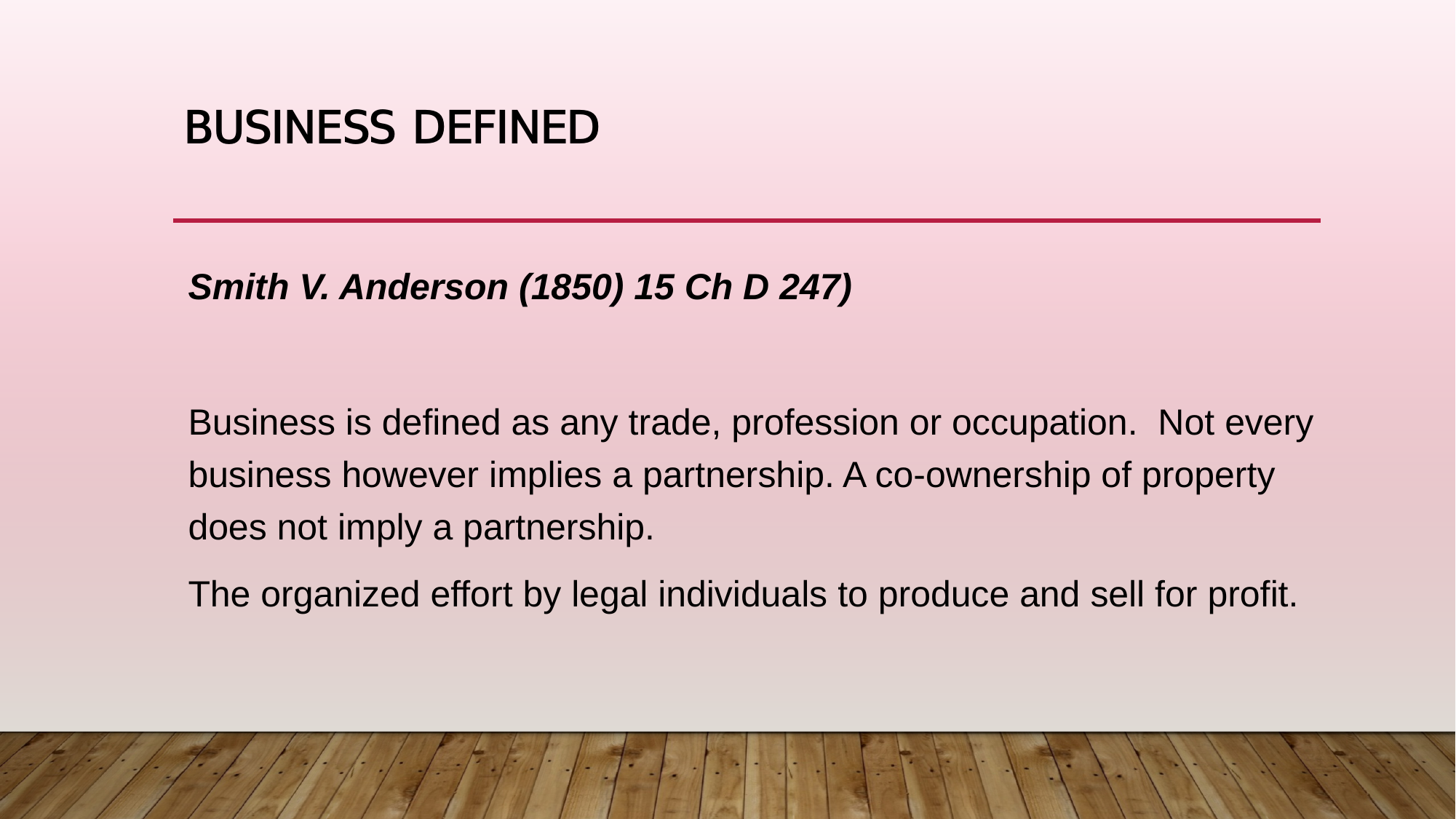

# BUSINESS DEFINED
Smith V. Anderson (1850) 15 Ch D 247)

Business is defined as any trade, profession or occupation.  Not every business however implies a partnership. A co-ownership of property does not imply a partnership.
The organized effort by legal individuals to produce and sell for profit.